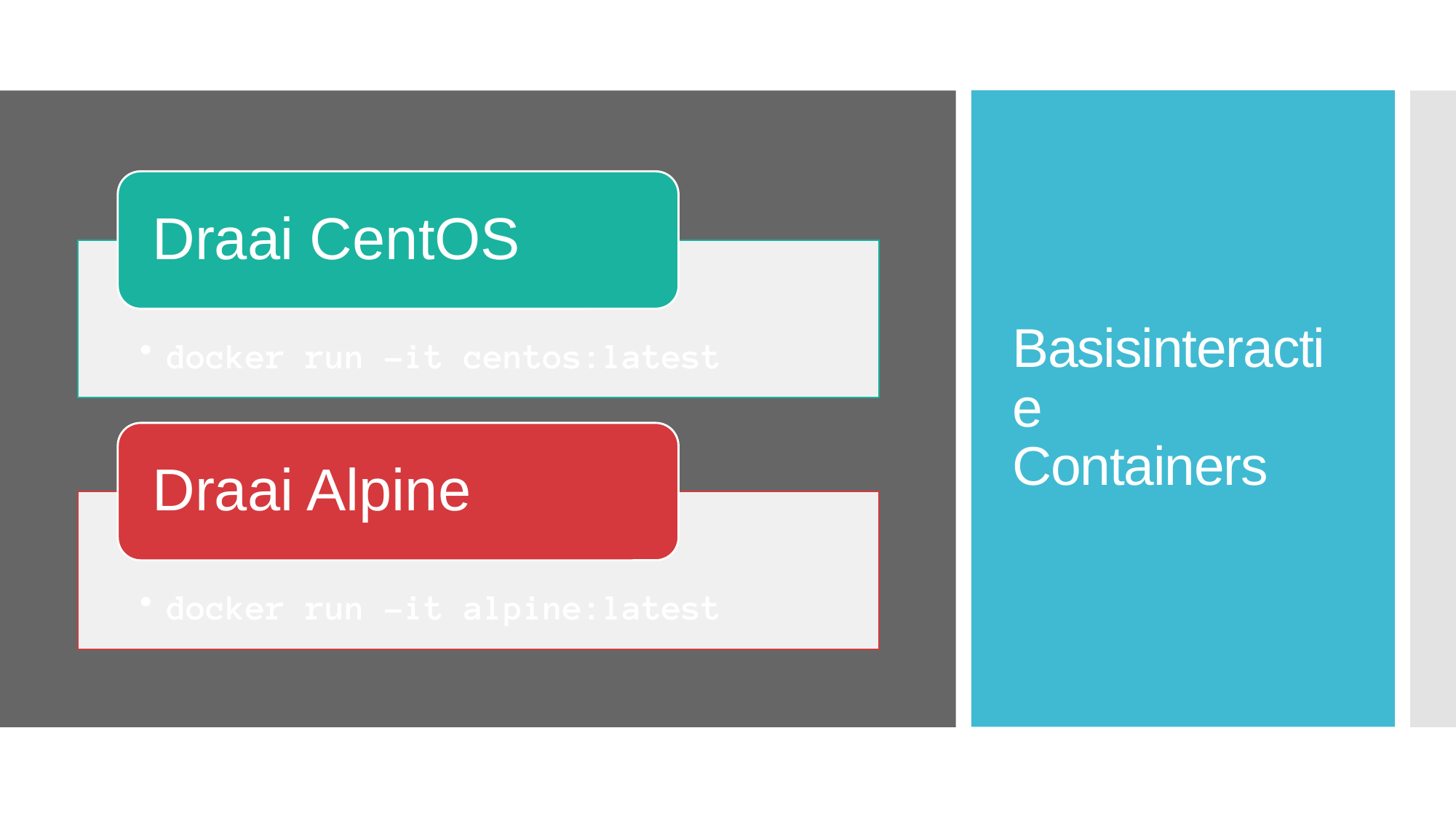

# Basisinteractie Containers
docker run –it centos:latest
Draai CentOS
docker run –it alpine:latest
Draai Alpine